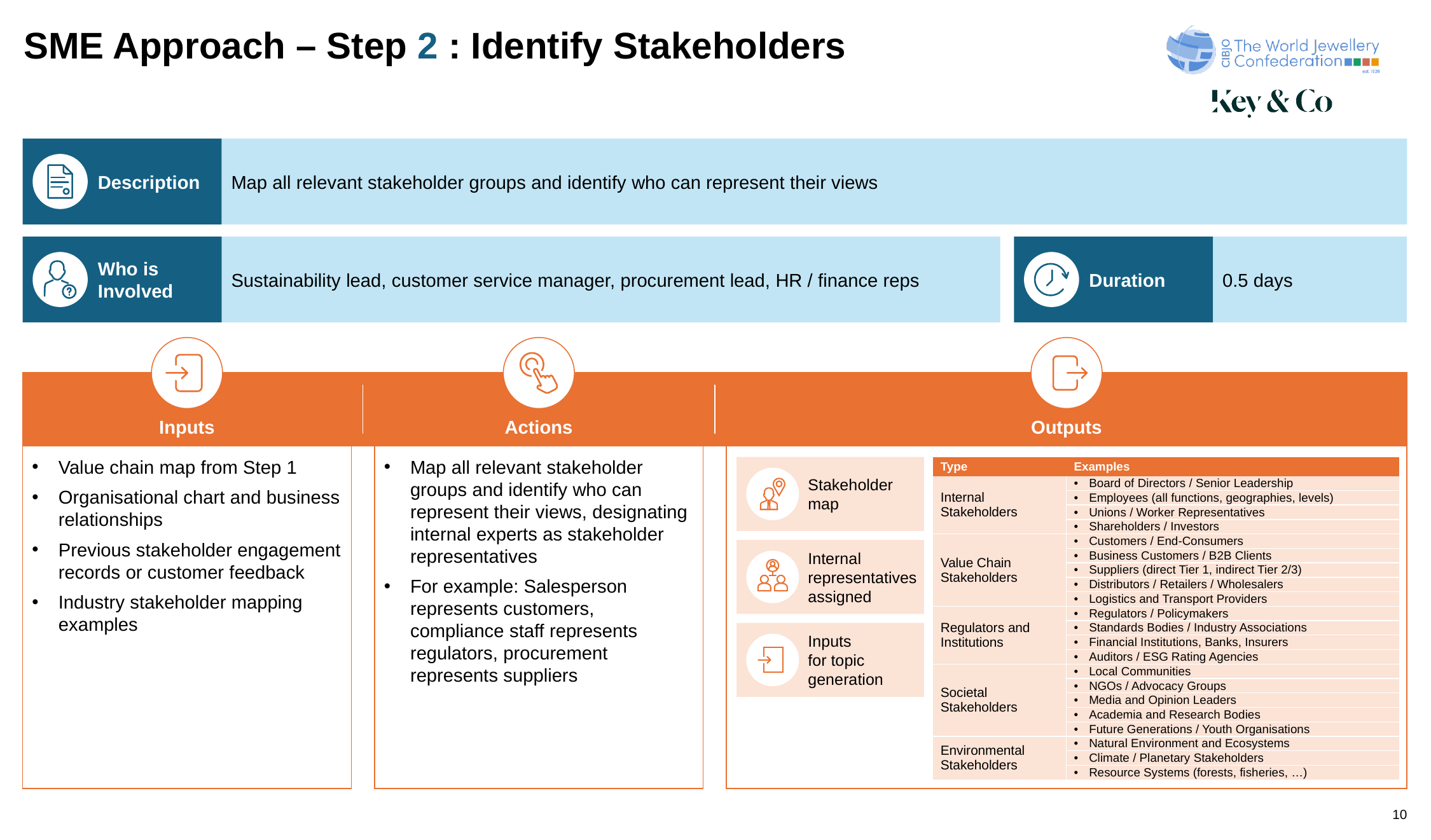

# SME Approach – Step 2 : Identify Stakeholders
Description
Map all relevant stakeholder groups and identify who can represent their views

Who is Involved
Sustainability lead, customer service manager, procurement lead, HR / finance reps
Duration
0.5 days

Inputs
Actions
Outputs
Value chain map from Step 1
Organisational chart and business relationships
Previous stakeholder engagement records or customer feedback
Industry stakeholder mapping examples
Map all relevant stakeholder groups and identify who can represent their views, designating internal experts as stakeholder representatives
For example: Salesperson represents customers, compliance staff represents regulators, procurement represents suppliers

Stakeholder map

| Type | Examples |
| --- | --- |
| Internal Stakeholders | Board of Directors / Senior Leadership |
|  | Employees (all functions, geographies, levels) |
|  | Unions / Worker Representatives |
|  | Shareholders / Investors |
| Value Chain Stakeholders | Customers / End-Consumers |
|  | Business Customers / B2B Clients |
|  | Suppliers (direct Tier 1, indirect Tier 2/3) |
|  | Distributors / Retailers / Wholesalers |
|  | Logistics and Transport Providers |
| Regulators and Institutions | Regulators / Policymakers |
|  | Standards Bodies / Industry Associations |
|  | Financial Institutions, Banks, Insurers |
|  | Auditors / ESG Rating Agencies |
| Societal Stakeholders | Local Communities |
|  | NGOs / Advocacy Groups |
|  | Media and Opinion Leaders |
|  | Academia and Research Bodies |
|  | Future Generations / Youth Organisations |
| Environmental Stakeholders | Natural Environment and Ecosystems |
|  | Climate / Planetary Stakeholders |
|  | Resource Systems (forests, fisheries, …) |
Internal representatives assigned

Inputs
for topic generation

10